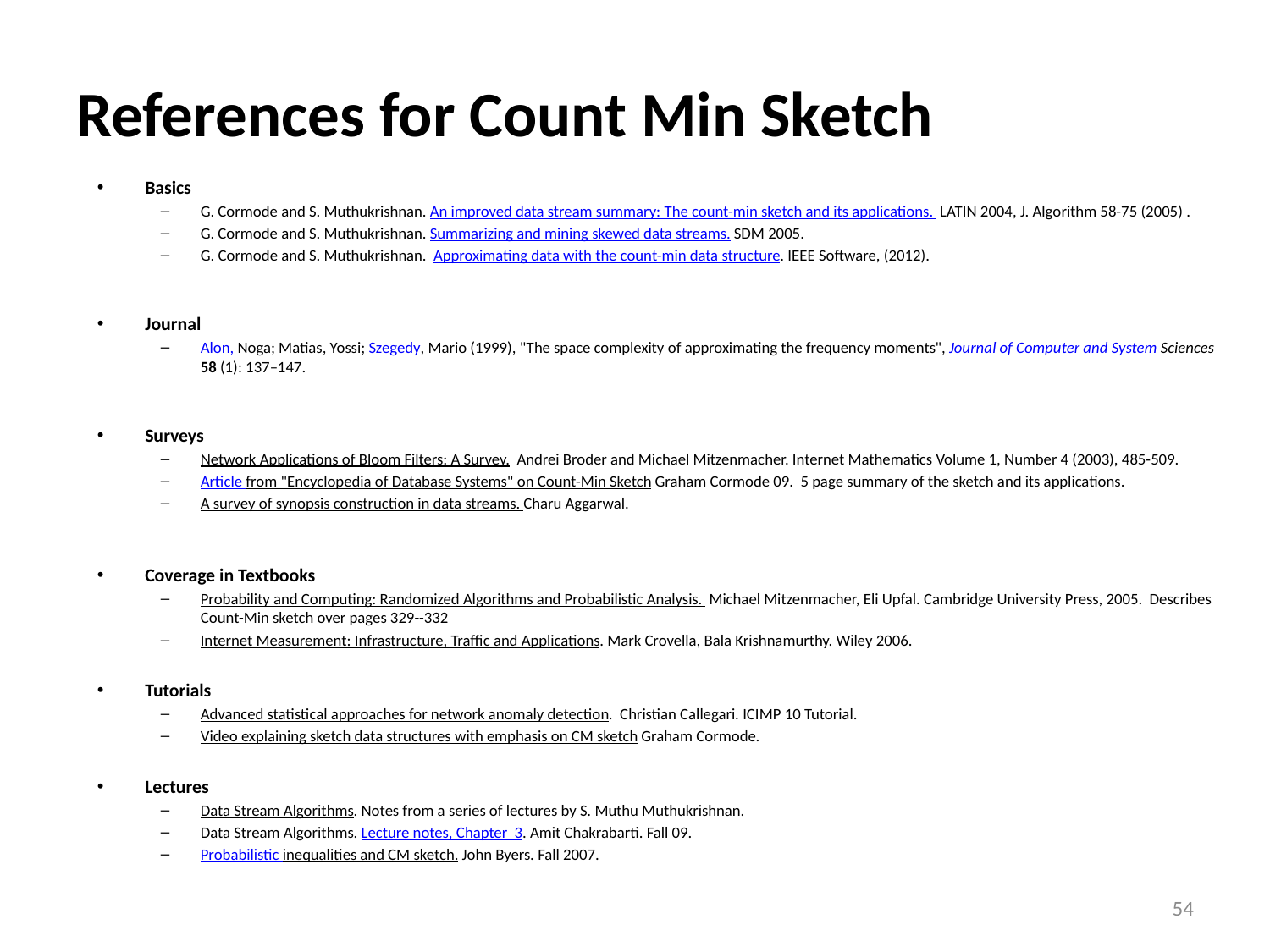

# References for Count Min Sketch
Basics
G. Cormode and S. Muthukrishnan. An improved data stream summary: The count-min sketch and its applications.  LATIN 2004, J. Algorithm 58-75 (2005) .
G. Cormode and S. Muthukrishnan. Summarizing and mining skewed data streams. SDM 2005.
G. Cormode and S. Muthukrishnan.  Approximating data with the count-min data structure. IEEE Software, (2012).

Journal
Alon, Noga; Matias, Yossi; Szegedy, Mario (1999), "The space complexity of approximating the frequency moments", Journal of Computer and System Sciences 58 (1): 137–147.

Surveys
Network Applications of Bloom Filters: A Survey.  Andrei Broder and Michael Mitzenmacher. Internet Mathematics Volume 1, Number 4 (2003), 485-509.
Article from "Encyclopedia of Database Systems" on Count-Min Sketch Graham Cormode 09.  5 page summary of the sketch and its applications.
A survey of synopsis construction in data streams. Charu Aggarwal.

Coverage in Textbooks
Probability and Computing: Randomized Algorithms and Probabilistic Analysis.  Michael Mitzenmacher, Eli Upfal. Cambridge University Press, 2005.  Describes Count-Min sketch over pages 329--332
Internet Measurement: Infrastructure, Traffic and Applications. Mark Crovella, Bala Krishnamurthy. Wiley 2006.

Tutorials
Advanced statistical approaches for network anomaly detection.  Christian Callegari. ICIMP 10 Tutorial.
Video explaining sketch data structures with emphasis on CM sketch Graham Cormode.

Lectures
Data Stream Algorithms. Notes from a series of lectures by S. Muthu Muthukrishnan.
Data Stream Algorithms. Lecture notes, Chapter  3. Amit Chakrabarti. Fall 09.
Probabilistic inequalities and CM sketch. John Byers. Fall 2007.
54